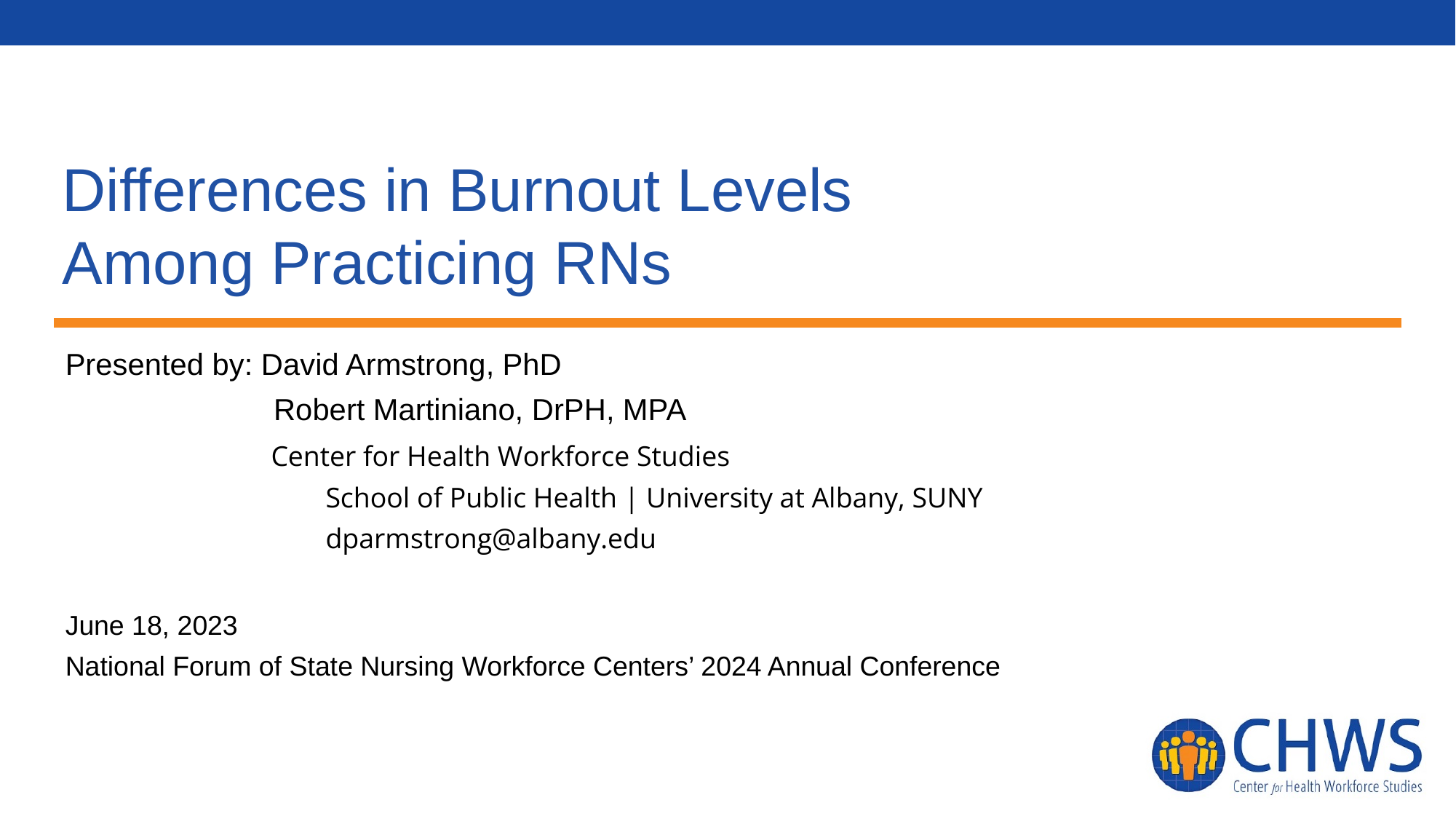

Differences in Burnout Levels
Among Practicing RNs
Presented by: David Armstrong, PhD
	  Robert Martiniano, DrPH, MPA
	  Center for Health Workforce Studies
	  School of Public Health | University at Albany, SUNY
	  dparmstrong@albany.edu

June 18, 2023
National Forum of State Nursing Workforce Centers’ 2024 Annual Conference